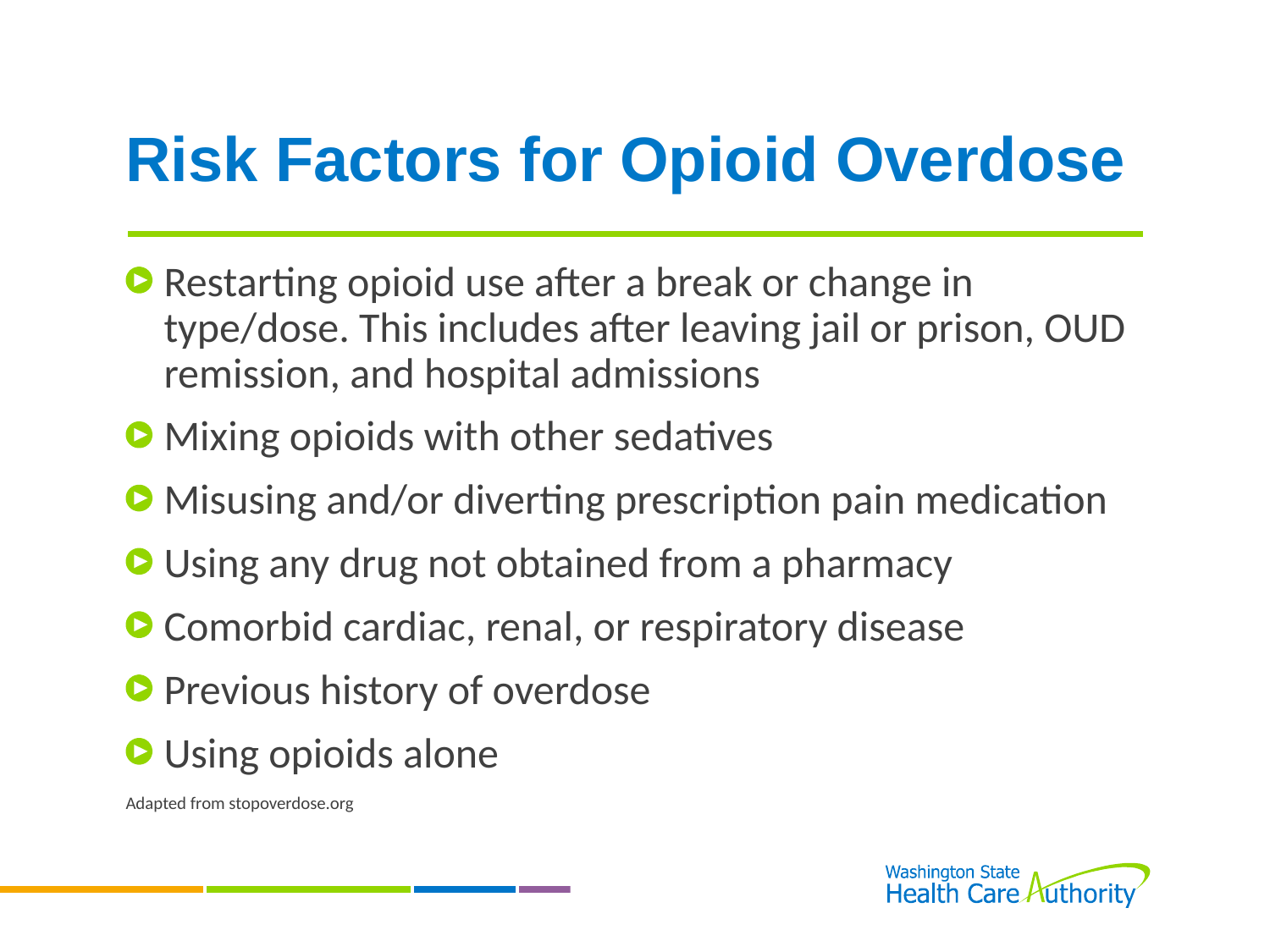

# Risk Factors for Opioid Overdose
Restarting opioid use after a break or change in type/dose. This includes after leaving jail or prison, OUD remission, and hospital admissions
Mixing opioids with other sedatives
Misusing and/or diverting prescription pain medication
Using any drug not obtained from a pharmacy
Comorbid cardiac, renal, or respiratory disease
Previous history of overdose
Using opioids alone
Adapted from stopoverdose.org